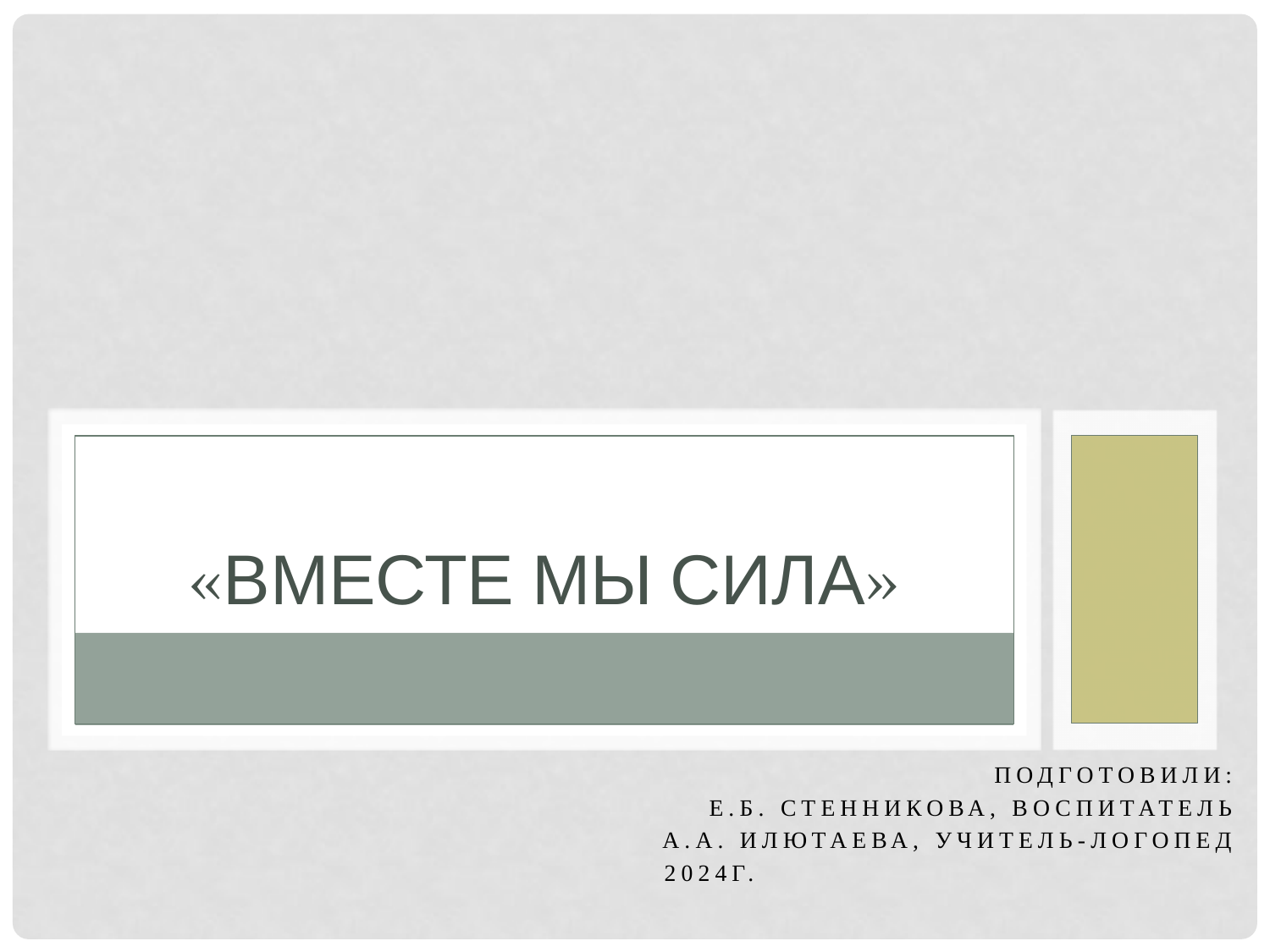

# «вместе Мы сила»
подготовили:
                 Е.Б. Стенникова, воспитатель
А.А. Илютаева, учитель-логопед
           2024г.